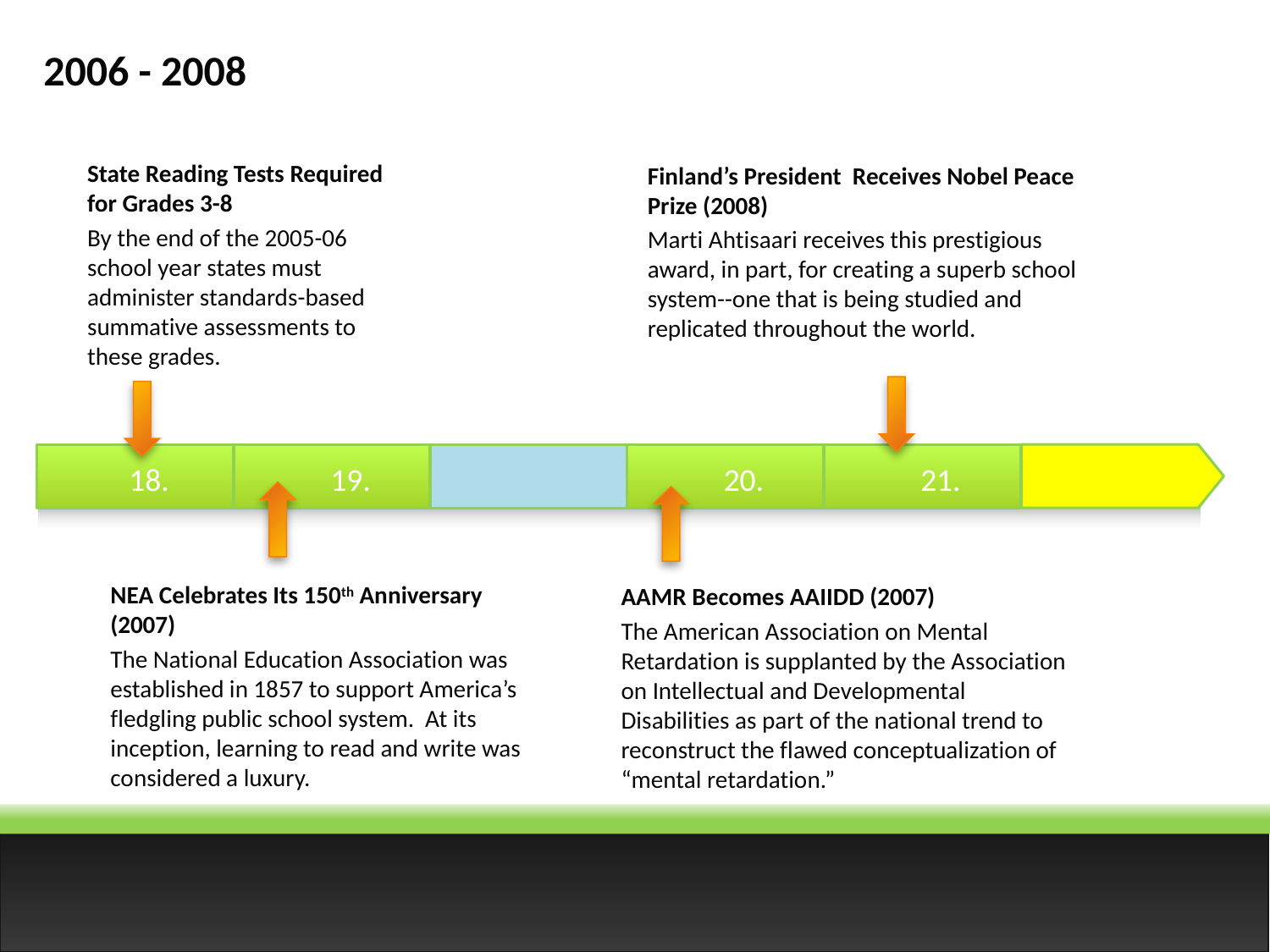

2006 - 2008
State Reading Tests Required for Grades 3-8
By the end of the 2005-06 school year states must administer standards-based  summative assessments to these grades.
Finland’s President  Receives Nobel Peace Prize (2008)
Marti Ahtisaari receives this prestigious award, in part, for creating a superb school system--one that is being studied and replicated throughout the world.

18.
19.
20.
21.

NEA Celebrates Its 150th Anniversary (2007)
The National Education Association was established in 1857 to support America’s fledgling public school system.  At its inception, learning to read and write was considered a luxury.
AAMR Becomes AAIIDD (2007)
The American Association on Mental Retardation is supplanted by the Association on Intellectual and Developmental Disabilities as part of the national trend to reconstruct the flawed conceptualization of “mental retardation.”